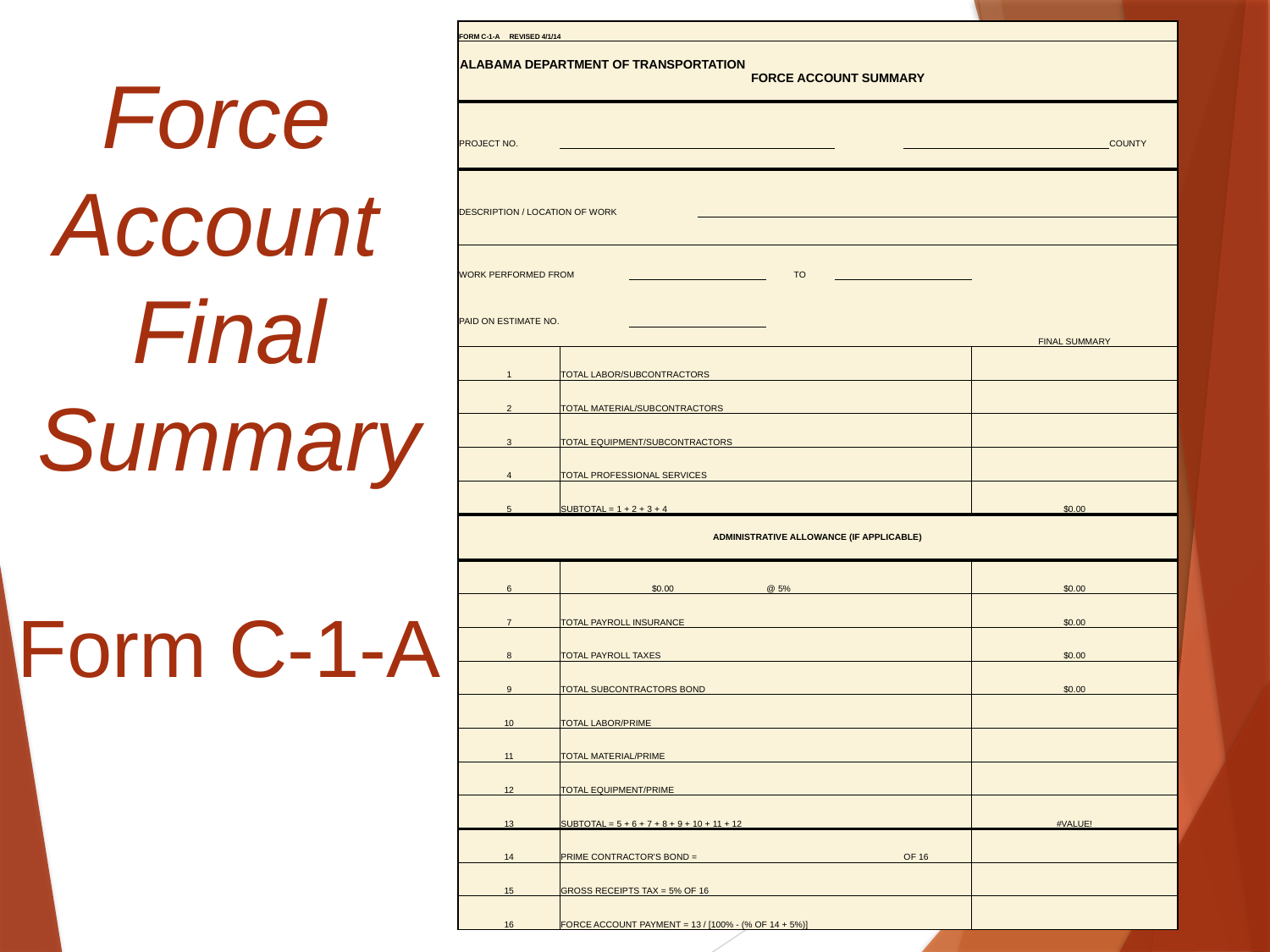

| FORM C-1-A REVISED 4/1/14 |  |  |  |  |  |  |  |  |  |
| --- | --- | --- | --- | --- | --- | --- | --- | --- | --- |
| ALABAMA DEPARTMENT OF TRANSPORTATION FORCE ACCOUNT SUMMARY |  |  |  |  |  |  |  |  |  |
|  |  |  |  |  |  |  |  |  |  |
| PROJECT NO. |  |  |  |  |  |  |  |  | COUNTY |
|  |  |  |  |  |  |  |  |  |  |
|  |  |  |  |  |  |  |  |  |  |
| DESCRIPTION / LOCATION OF WORK |  |  |  |  |  |  |  |  |  |
|  |  |  |  |  |  |  |  |  |  |
| WORK PERFORMED FROM |  |  |  | TO |  |  |  |  |  |
|  |  |  |  |  |  |  |  |  |  |
| PAID ON ESTIMATE NO. |  |  |  |  |  |  |  |  |  |
|  |  |  |  |  |  |  | FINAL SUMMARY |  |  |
| 1 | TOTAL LABOR/SUBCONTRACTORS |  |  |  |  |  |  |  |  |
| 2 | TOTAL MATERIAL/SUBCONTRACTORS |  |  |  |  |  |  |  |  |
| 3 | TOTAL EQUIPMENT/SUBCONTRACTORS |  |  |  |  |  |  |  |  |
| 4 | TOTAL PROFESSIONAL SERVICES |  |  |  |  |  |  |  |  |
| 5 | SUBTOTAL = 1 + 2 + 3 + 4 |  |  |  |  |  | $0.00 |  |  |
| ADMINISTRATIVE ALLOWANCE (IF APPLICABLE) |  |  |  |  |  |  |  |  |  |
| 6 | $0.00 |  |  | @ 5% |  |  | $0.00 |  |  |
| 7 | TOTAL PAYROLL INSURANCE |  |  |  |  |  | $0.00 |  |  |
| 8 | TOTAL PAYROLL TAXES |  |  |  |  |  | $0.00 |  |  |
| 9 | TOTAL SUBCONTRACTORS BOND |  |  |  |  |  | $0.00 |  |  |
| 10 | TOTAL LABOR/PRIME |  |  |  |  |  |  |  |  |
| 11 | TOTAL MATERIAL/PRIME |  |  |  |  |  |  |  |  |
| 12 | TOTAL EQUIPMENT/PRIME |  |  |  |  |  |  |  |  |
| 13 | SUBTOTAL = 5 + 6 + 7 + 8 + 9 + 10 + 11 + 12 |  |  |  |  |  | #VALUE! |  |  |
| 14 | PRIME CONTRACTOR'S BOND = |  |  |  |  | OF 16 |  |  |  |
| 15 | GROSS RECEIPTS TAX = 5% OF 16 |  |  |  |  |  |  |  |  |
| 16 | FORCE ACCOUNT PAYMENT = 13 / [100% - (% OF 14 + 5%)] |  |  |  |  |  |  |  |  |
# Force Account Final Summary Form C-1-A